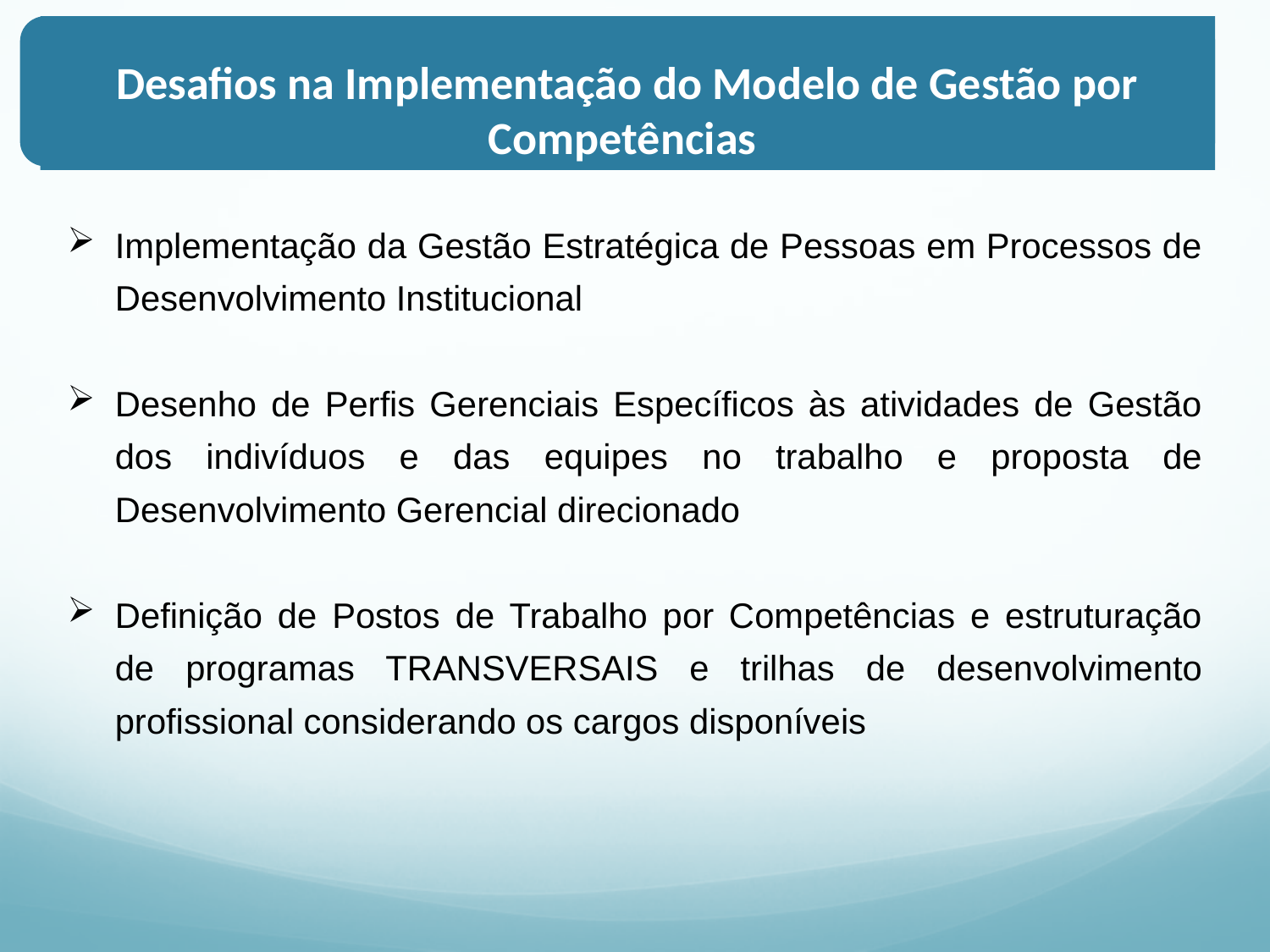

Desafios na Implementação do Modelo de Gestão por Competências
Implementação da Gestão Estratégica de Pessoas em Processos de Desenvolvimento Institucional

Desenho de Perfis Gerenciais Específicos às atividades de Gestão dos indivíduos e das equipes no trabalho e proposta de Desenvolvimento Gerencial direcionado

Definição de Postos de Trabalho por Competências e estruturação de programas TRANSVERSAIS e trilhas de desenvolvimento profissional considerando os cargos disponíveis